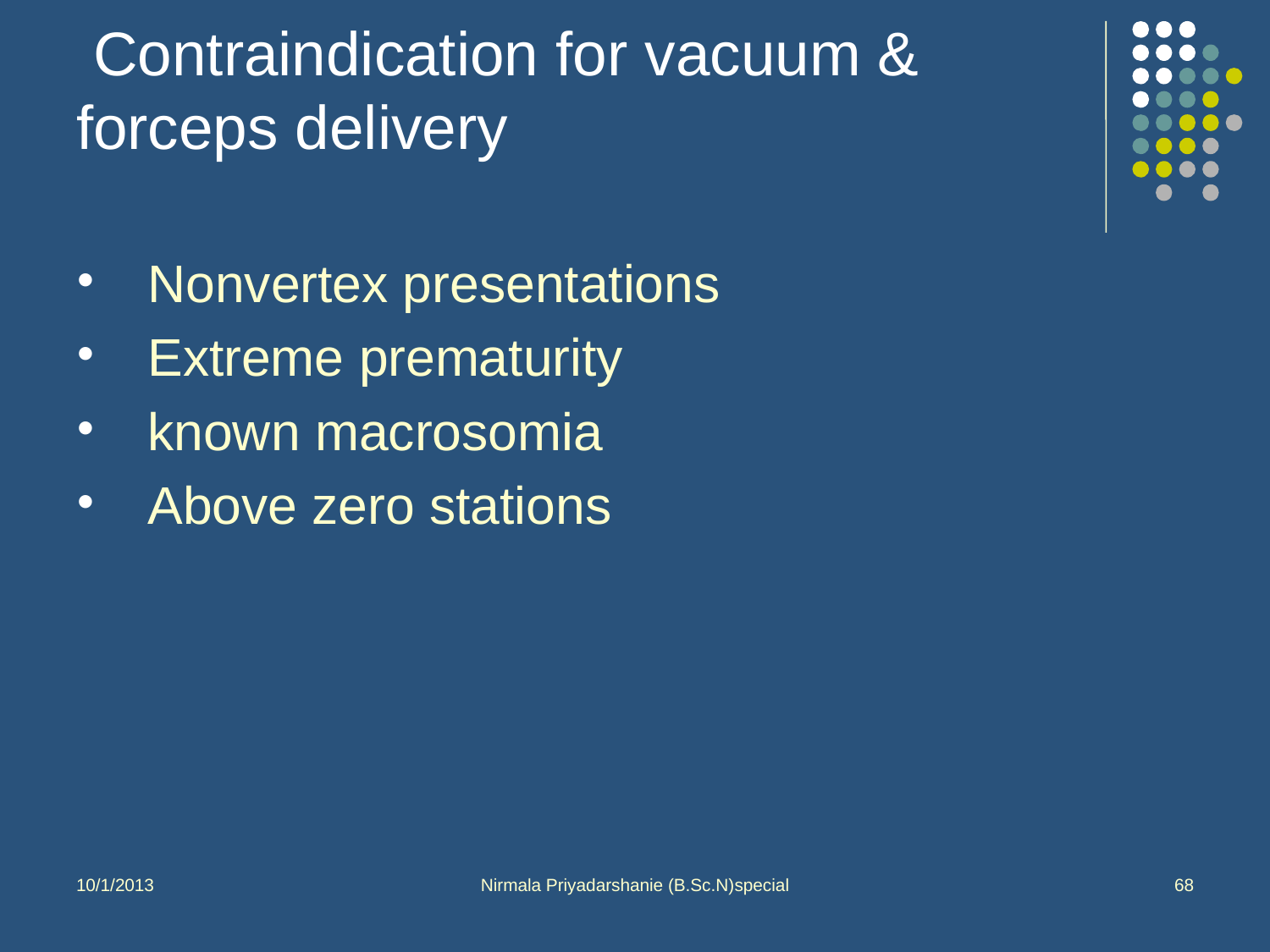

Contraindication for vacuum & forceps delivery
Nonvertex presentations
Extreme prematurity
known macrosomia
Above zero stations
10/1/2013
Nirmala Priyadarshanie (B.Sc.N)special
68